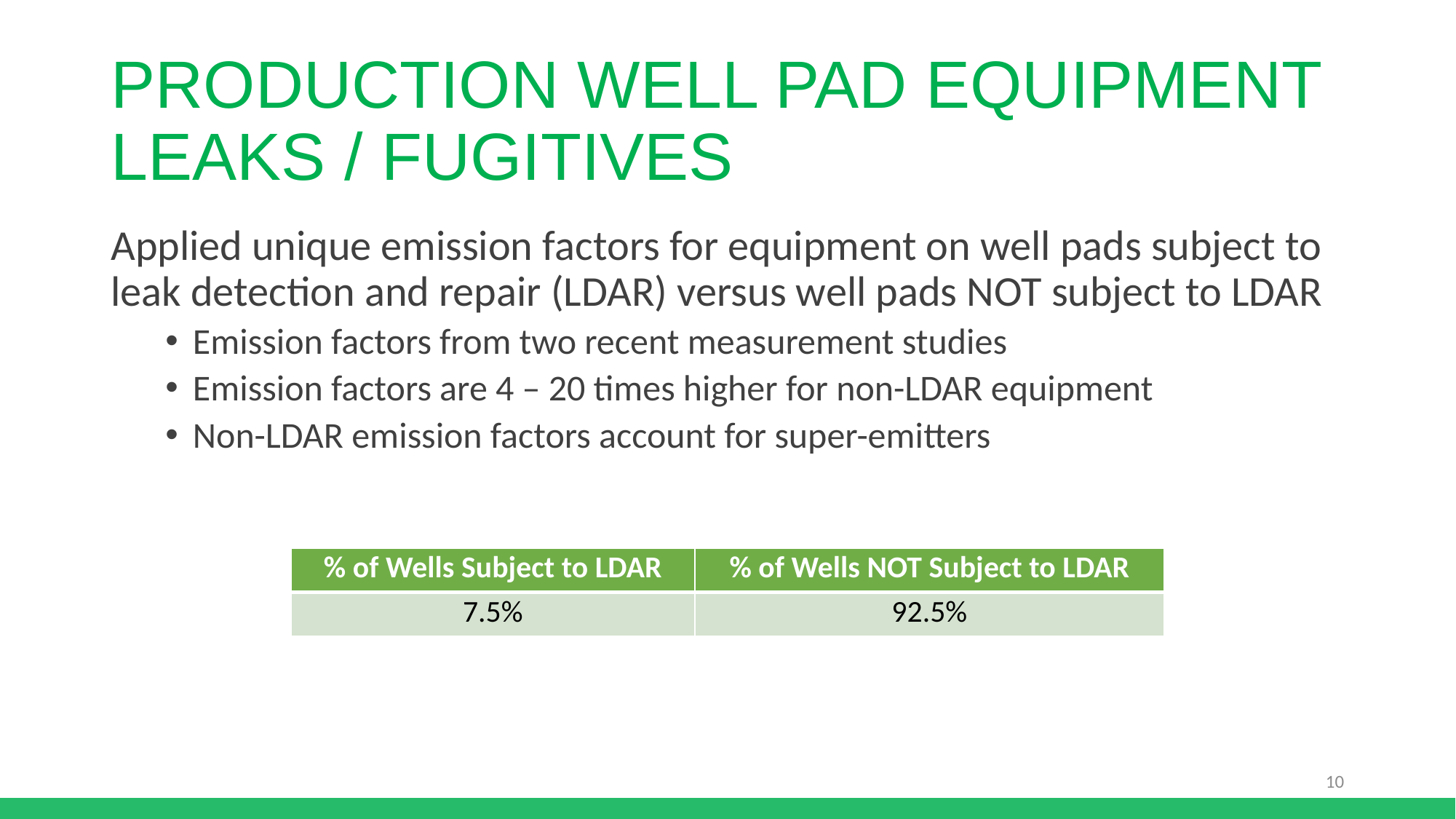

# Production Well Pad Equipment Leaks / Fugitives
Applied unique emission factors for equipment on well pads subject to leak detection and repair (LDAR) versus well pads NOT subject to LDAR
Emission factors from two recent measurement studies
Emission factors are 4 – 20 times higher for non-LDAR equipment
Non-LDAR emission factors account for super-emitters
| % of Wells Subject to LDAR | % of Wells NOT Subject to LDAR |
| --- | --- |
| 7.5% | 92.5% |
10